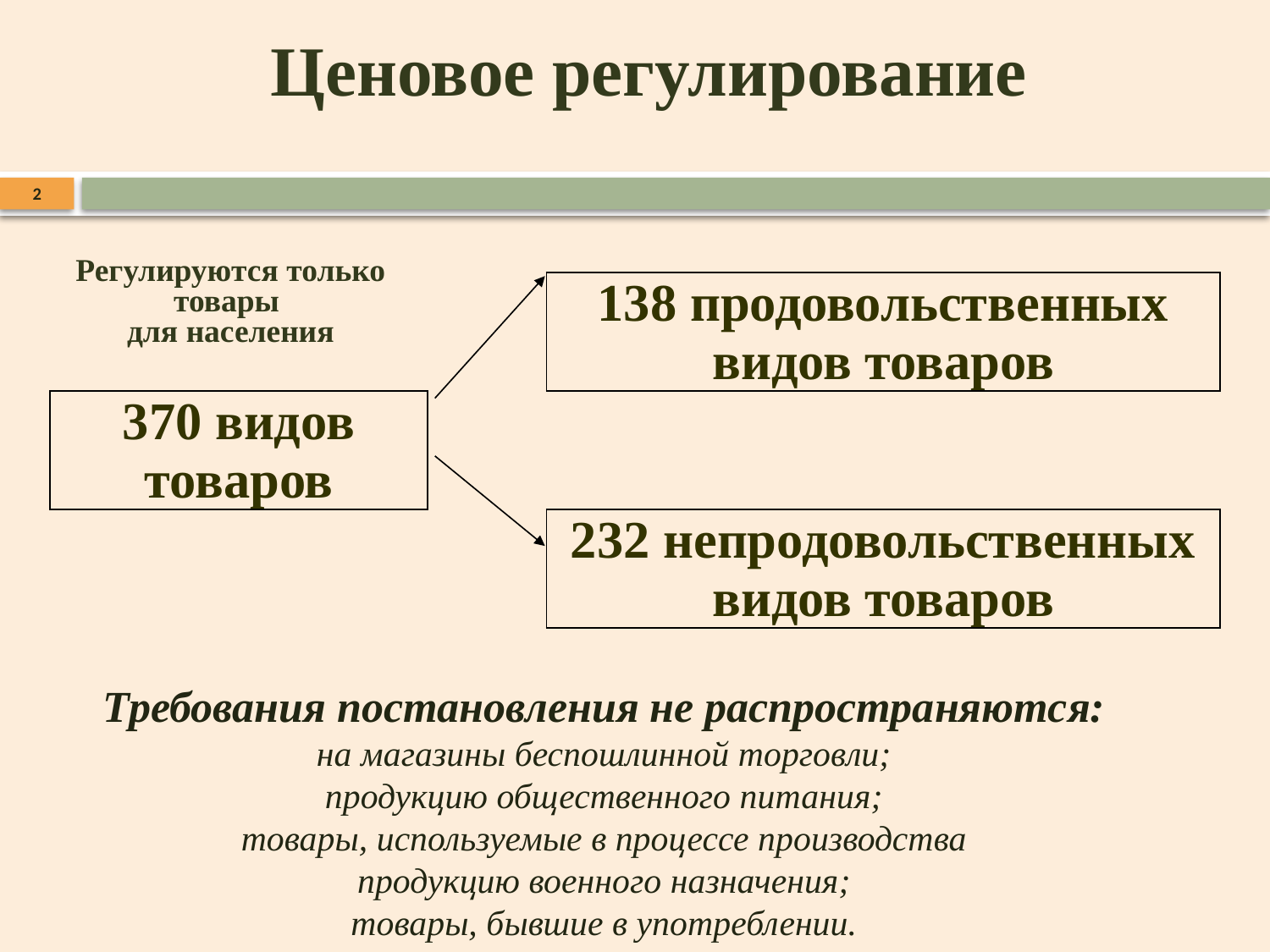

Ценовое регулирование
2
Регулируются только товары
для населения
|  |  | 138 продовольственных видов товаров |
| --- | --- | --- |
| 370 видов товаров |  |  |
|  |  | 232 непродовольственных видов товаров |
Требования постановления не распространяются:
на магазины беспошлинной торговли;
продукцию общественного питания;
товары, используемые в процессе производства
продукцию военного назначения;
товары, бывшие в употреблении.